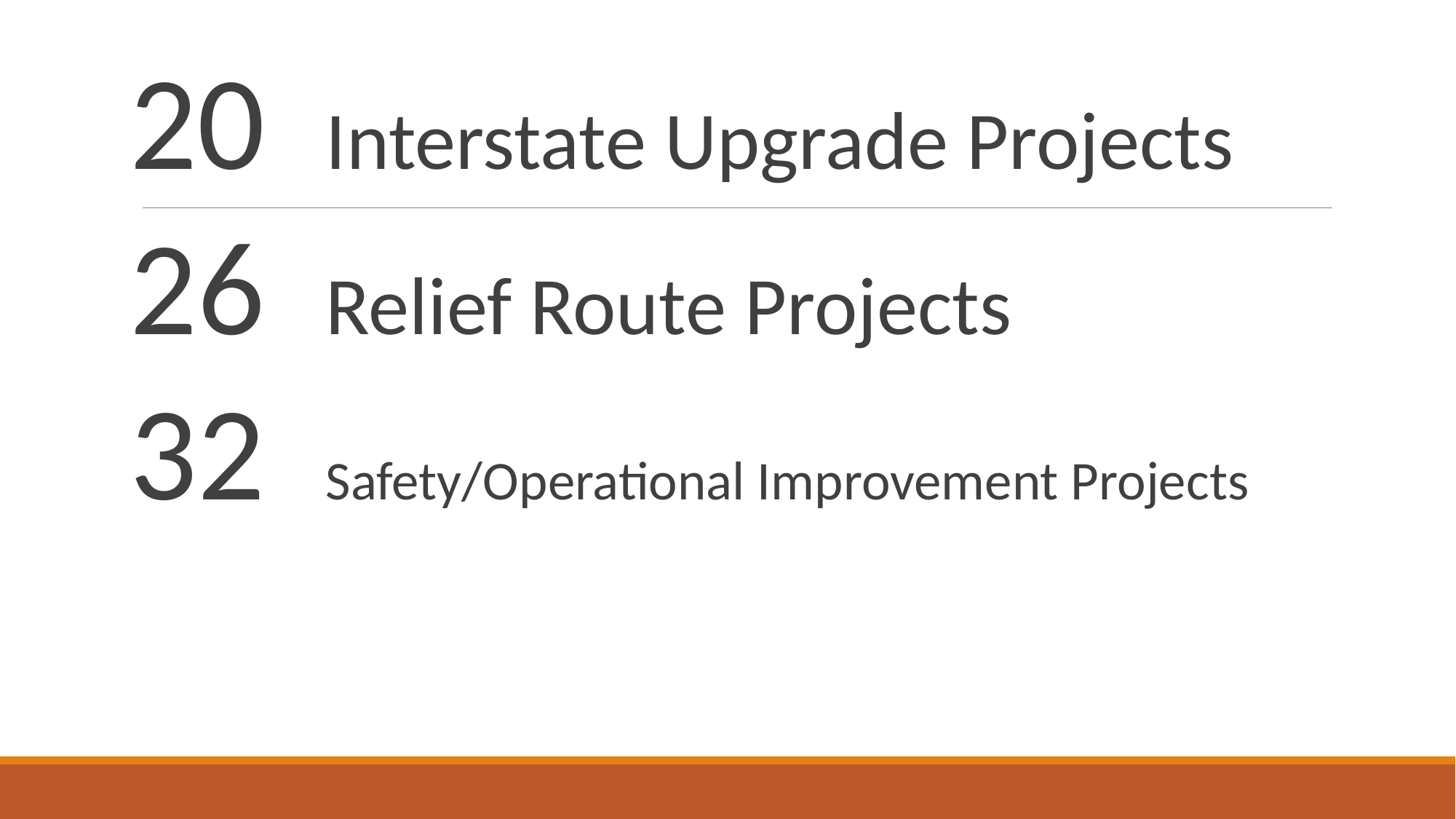

20  Interstate Upgrade Projects
26  Relief Route Projects
32  Safety/Operational Improvement Projects